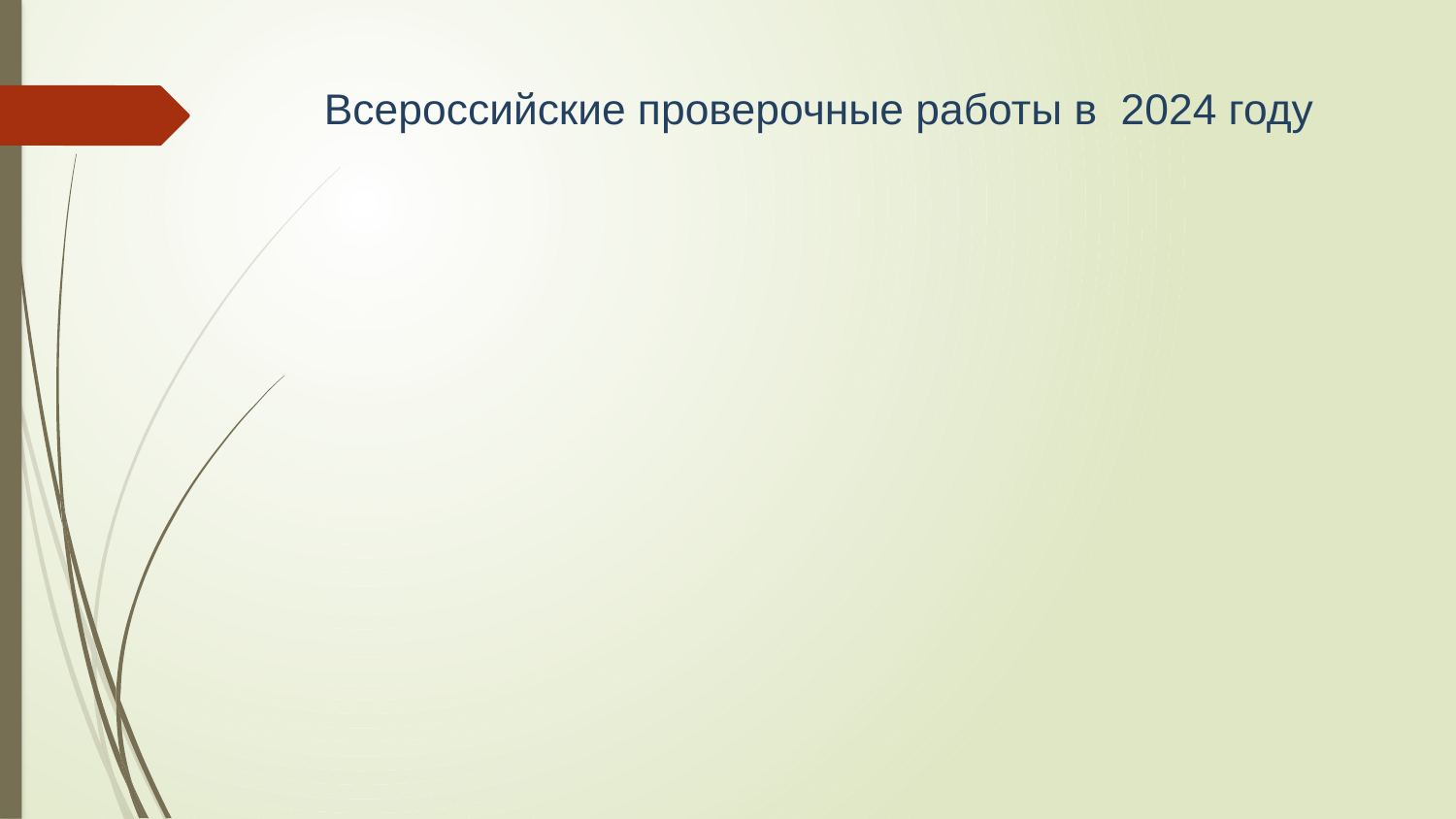

# Всероссийские проверочные работы в  2024 году